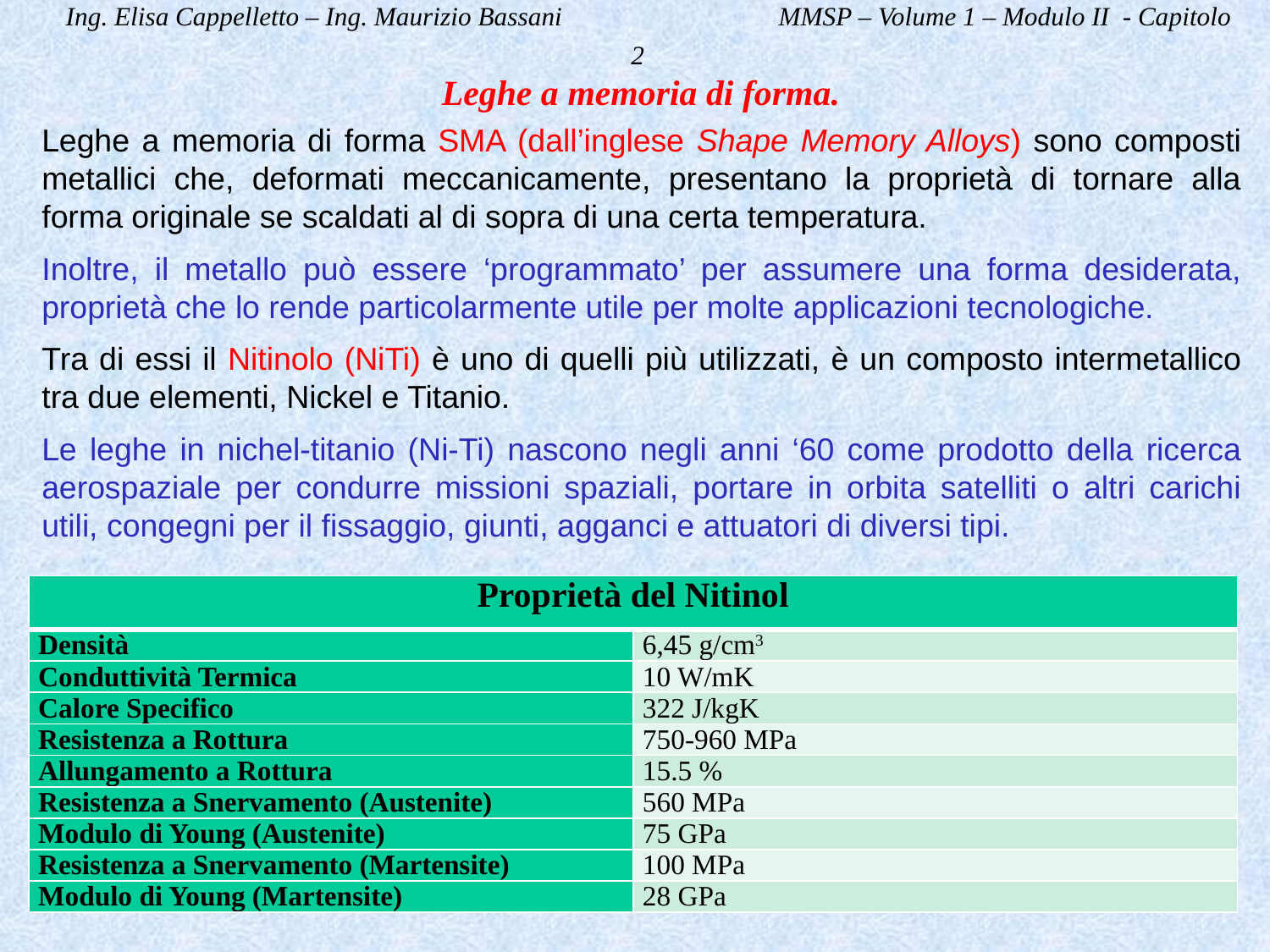

Ing. Elisa Cappelletto – Ing. Maurizio Bassani                                 MMSP – Volume 1 – Modulo II  - Capitolo 2
Leghe a memoria di forma.

Leghe a memoria di forma SMA (dall’inglese Shape Memory Alloys) sono composti metallici che, deformati meccanicamente, presentano la proprietà di tornare alla forma originale se scaldati al di sopra di una certa temperatura.
Inoltre, il metallo può essere ‘programmato’ per assumere una forma desiderata, proprietà che lo rende particolarmente utile per molte applicazioni tecnologiche.
Tra di essi il Nitinolo (NiTi) è uno di quelli più utilizzati, è un composto intermetallico tra due elementi, Nickel e Titanio.
Le leghe in nichel-titanio (Ni-Ti) nascono negli anni ‘60 come prodotto della ricerca aerospaziale per condurre missioni spaziali, portare in orbita satelliti o altri carichi utili, congegni per il fissaggio, giunti, agganci e attuatori di diversi tipi.

| Proprietà del Nitinol |  |
| --- | --- |
| Densità | 6,45 g/cm3 |
| Conduttività Termica | 10 W/mK |
| Calore Specifico | 322 J/kgK |
| Resistenza a Rottura | 750-960 MPa |
| Allungamento a Rottura | 15.5 % |
| Resistenza a Snervamento (Austenite) | 560 MPa |
| Modulo di Young (Austenite) | 75 GPa |
| Resistenza a Snervamento (Martensite) | 100 MPa |
| Modulo di Young (Martensite) | 28 GPa |